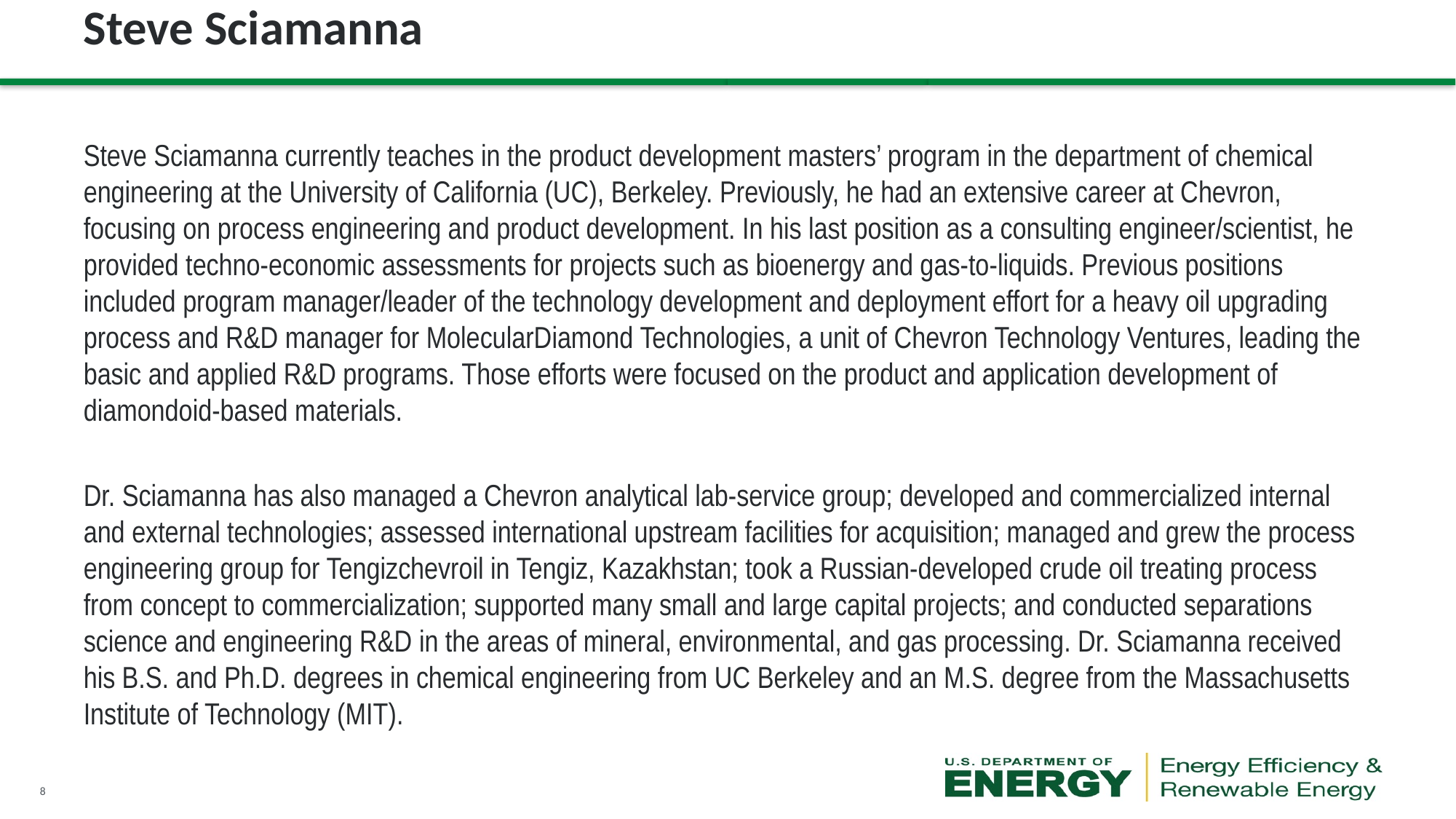

# Steve Sciamanna
Steve Sciamanna currently teaches in the product development masters’ program in the department of chemical engineering at the University of California (UC), Berkeley. Previously, he had an extensive career at Chevron, focusing on process engineering and product development. In his last position as a consulting engineer/scientist, he provided techno-economic assessments for projects such as bioenergy and gas-to-liquids. Previous positions included program manager/leader of the technology development and deployment effort for a heavy oil upgrading process and R&D manager for MolecularDiamond Technologies, a unit of Chevron Technology Ventures, leading the basic and applied R&D programs. Those efforts were focused on the product and application development of diamondoid-based materials.

Dr. Sciamanna has also managed a Chevron analytical lab-service group; developed and commercialized internal and external technologies; assessed international upstream facilities for acquisition; managed and grew the process engineering group for Tengizchevroil in Tengiz, Kazakhstan; took a Russian-developed crude oil treating process from concept to commercialization; supported many small and large capital projects; and conducted separations science and engineering R&D in the areas of mineral, environmental, and gas processing. Dr. Sciamanna received his B.S. and Ph.D. degrees in chemical engineering from UC Berkeley and an M.S. degree from the Massachusetts Institute of Technology (MIT).